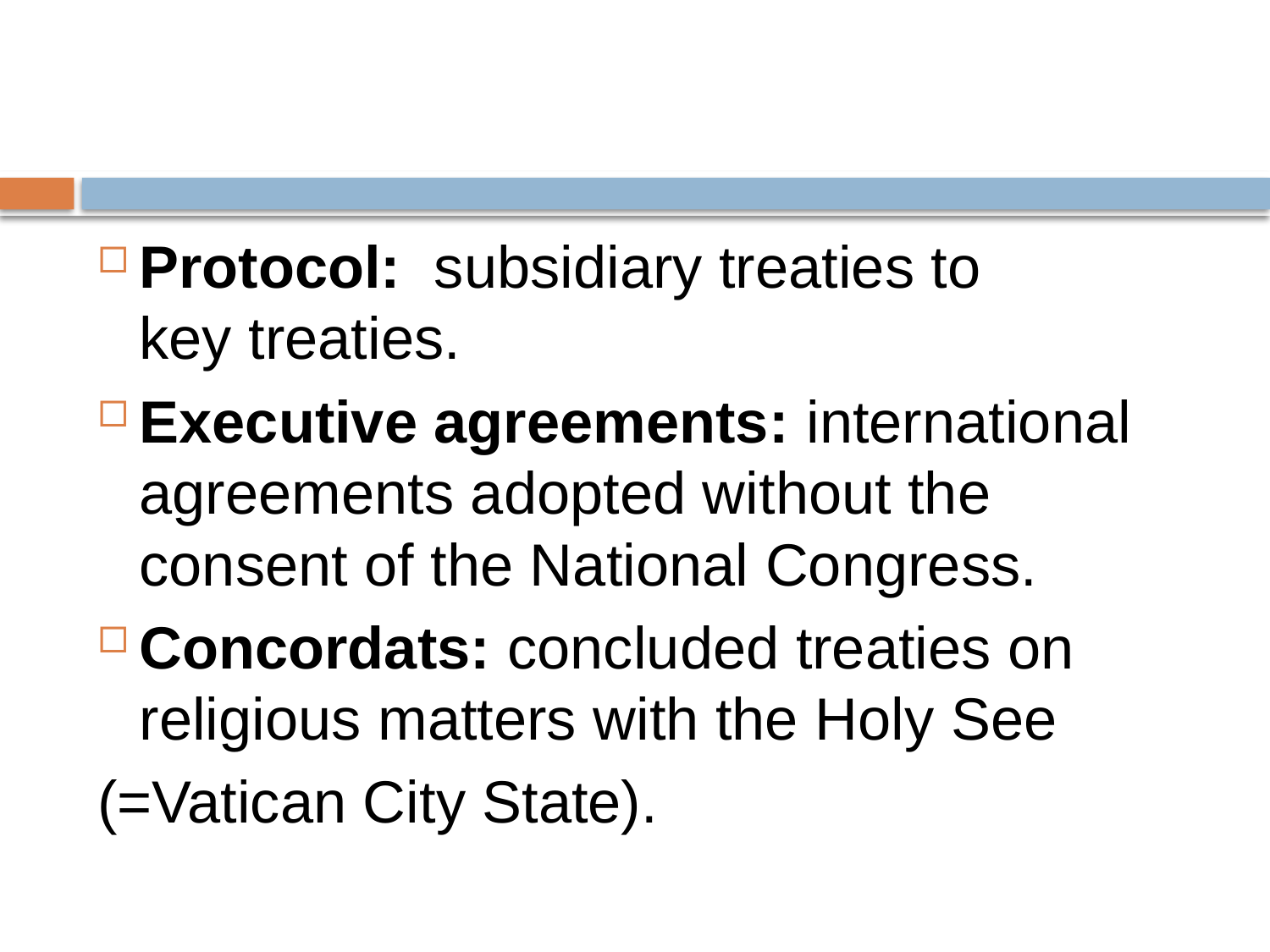

Protocol:  subsidiary treaties to key treaties.
Executive agreements: international agreements adopted without the consent of the National Congress.
Concordats: concluded treaties on religious matters with the Holy See
(=Vatican City State).